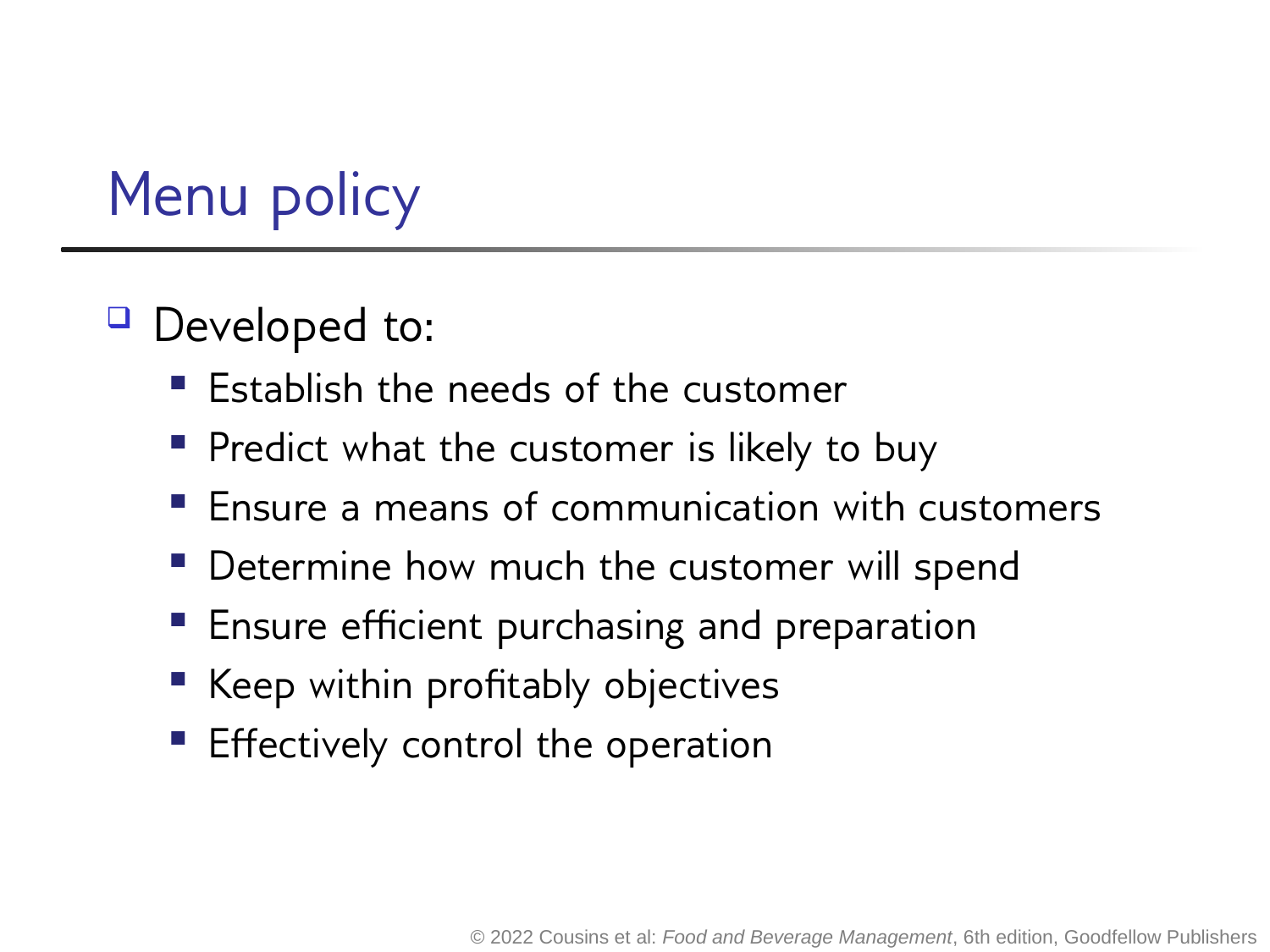

# Menu policy
Developed to:
Establish the needs of the customer
Predict what the customer is likely to buy
Ensure a means of communication with customers
Determine how much the customer will spend
Ensure efficient purchasing and preparation
Keep within profitably objectives
Effectively control the operation